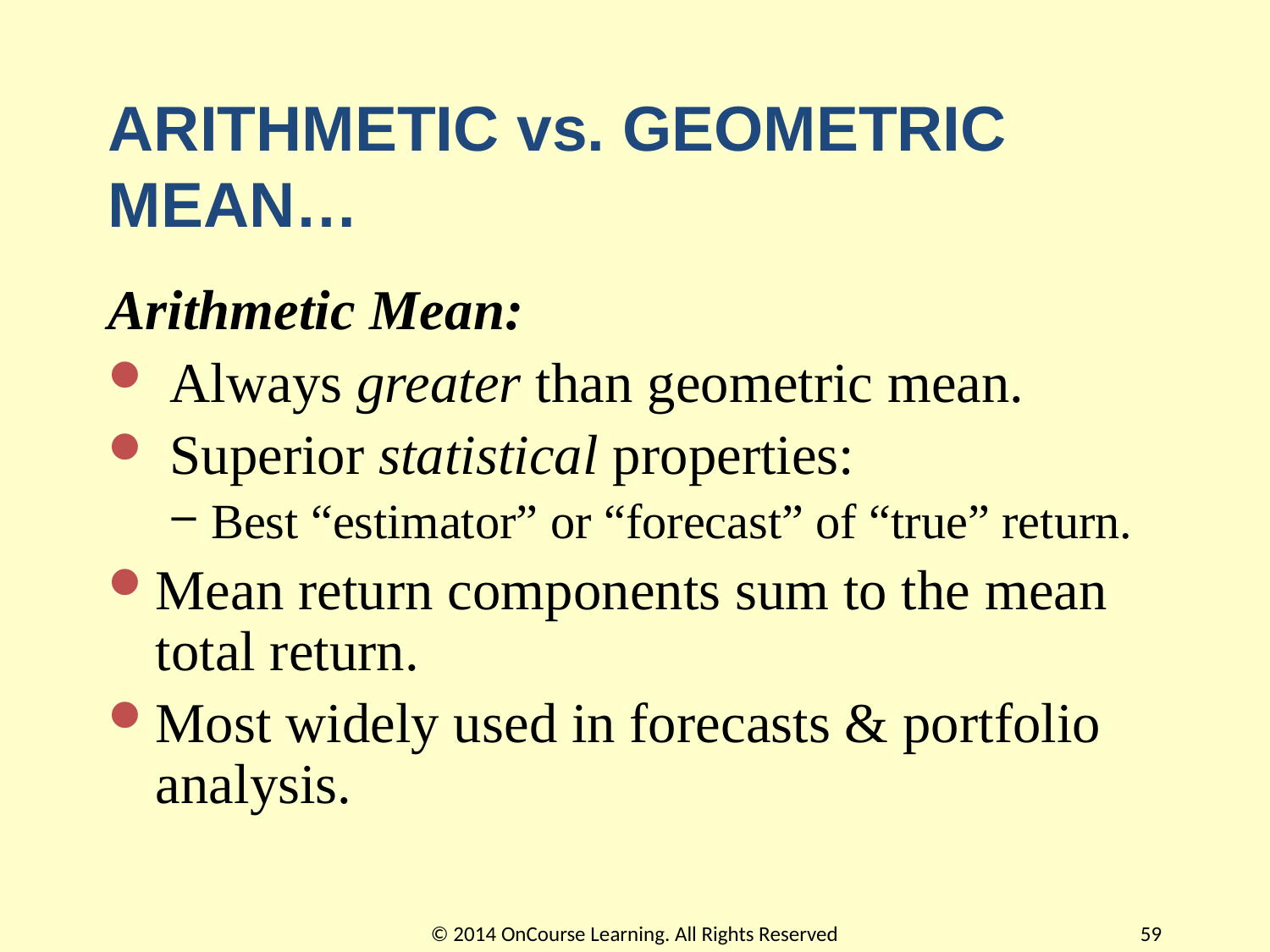

# ARITHMETIC vs. GEOMETRIC MEAN…
Arithmetic Mean:
 Always greater than geometric mean.
 Superior statistical properties:
Best “estimator” or “forecast” of “true” return.
Mean return components sum to the mean total return.
Most widely used in forecasts & portfolio analysis.
© 2014 OnCourse Learning. All Rights Reserved
59